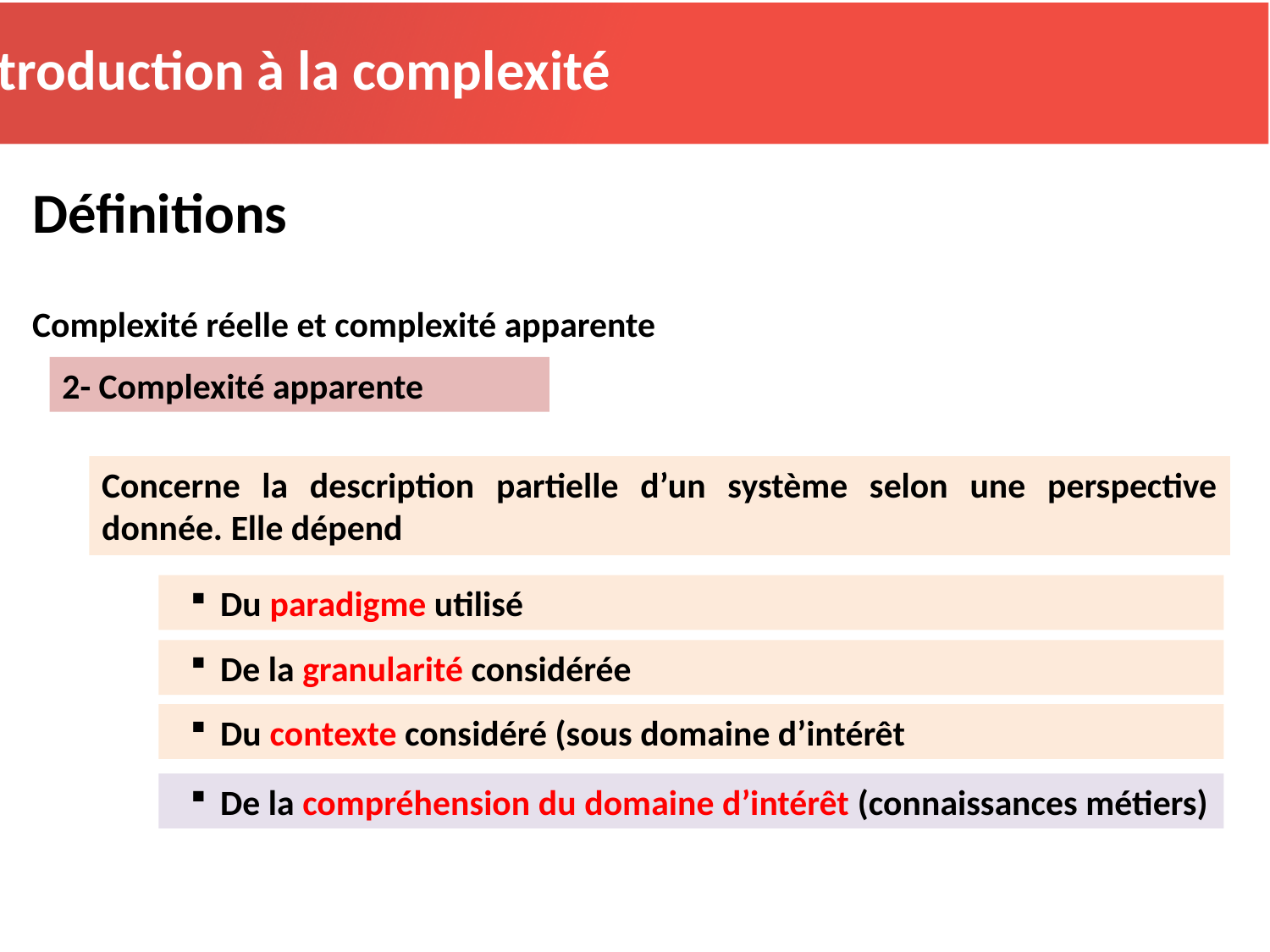

Introduction à la complexité

Définitions

Complexité réelle et complexité apparente
2- Complexité apparente
Concerne la description partielle d’un système selon une perspective donnée. Elle dépend
Du paradigme utilisé
De la granularité considérée
Du contexte considéré (sous domaine d’intérêt
De la compréhension du domaine d’intérêt (connaissances métiers)